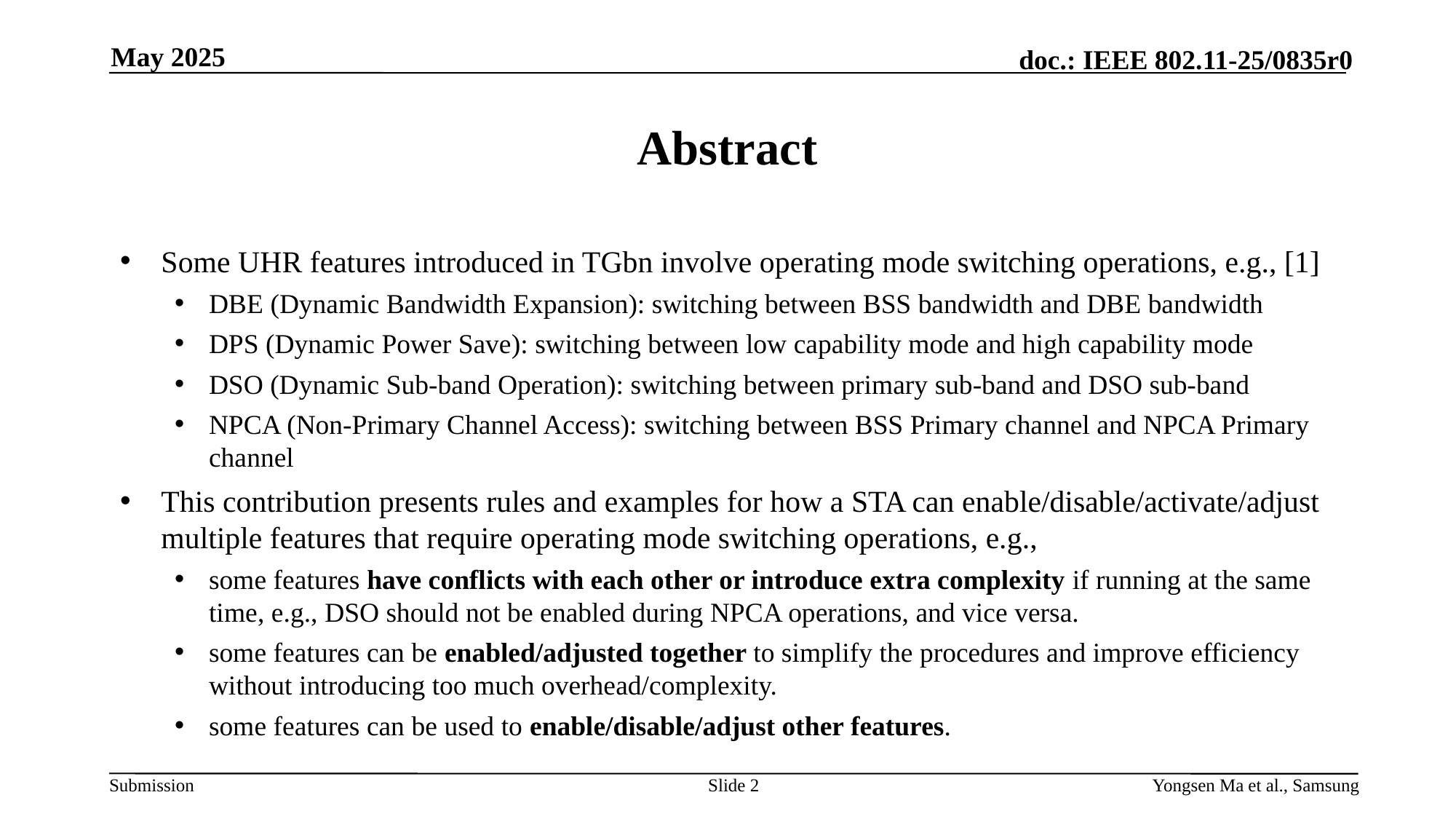

May 2025
# Abstract
Some UHR features introduced in TGbn involve operating mode switching operations, e.g., [1]
DBE (Dynamic Bandwidth Expansion): switching between BSS bandwidth and DBE bandwidth
DPS (Dynamic Power Save): switching between low capability mode and high capability mode
DSO (Dynamic Sub-band Operation): switching between primary sub-band and DSO sub-band
NPCA (Non-Primary Channel Access): switching between BSS Primary channel and NPCA Primary channel
This contribution presents rules and examples for how a STA can enable/disable/activate/adjust multiple features that require operating mode switching operations, e.g.,
some features have conflicts with each other or introduce extra complexity if running at the same time, e.g., DSO should not be enabled during NPCA operations, and vice versa.
some features can be enabled/adjusted together to simplify the procedures and improve efficiency without introducing too much overhead/complexity.
some features can be used to enable/disable/adjust other features.

Slide 2
Yongsen Ma et al., Samsung